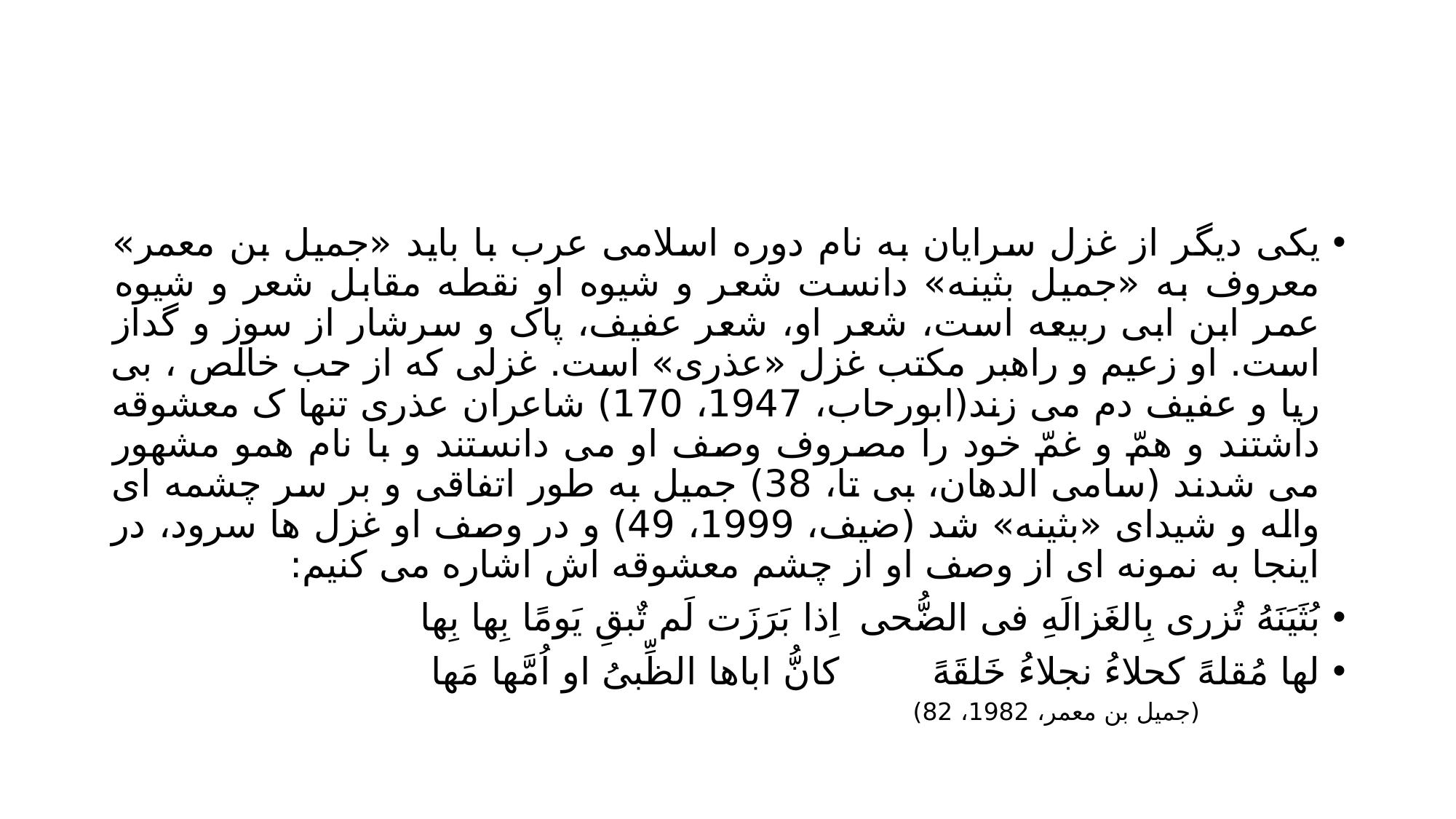

#
یکی دیگر از غزل سرایان به نام دوره اسلامی عرب با باید «جمیل بن معمر» معروف به «جمیل بثینه» دانست شعر و شیوه او نقطه مقابل شعر و شیوه عمر ابن ابی ربیعه است، شعر او، شعر عفیف، پاک و سرشار از سوز و گداز است. او زعیم و راهبر مکتب غزل «عذری» است. غزلی که از حب خالص ، بی ریا و عفیف دم می زند(ابورحاب، 1947، 170) شاعران عذری تنها ک معشوقه داشتند و همّ و غمّ خود را مصروف وصف او می دانستند و با نام همو مشهور می شدند (سامی الدهان، بی تا، 38) جمیل به طور اتفاقی و بر سر چشمه ای واله و شیدای «بثینه» شد (ضیف، 1999، 49) و در وصف او غزل ها سرود، در اینجا به نمونه ای از وصف او از چشم معشوقه اش اشاره می کنیم:
بُثَیَنَهُ تُزری بِالغَزالَهِ فی الضُّحی 		اِذا بَرَزَت لَم تٌبقِ یَومًا بِها بِها
لها مُقلهً کحلاءُ نجلاءُ خَلقَهً 		کانُّ اباها الظِّبیُ او اُمَّها مَها
							(جمیل بن معمر، 1982، 82)